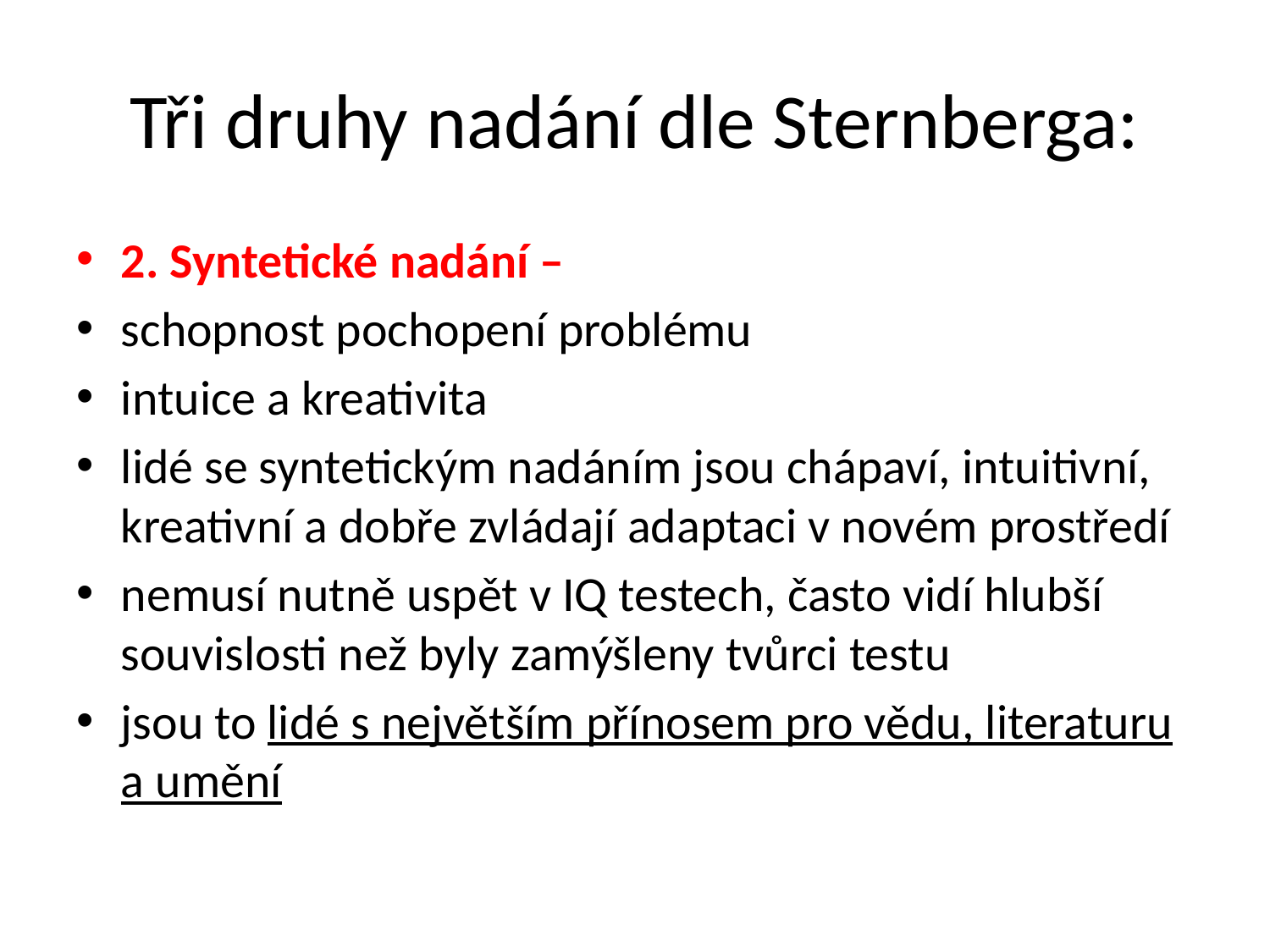

# Tři druhy nadání dle Sternberga:
2. Syntetické nadání –
schopnost pochopení problému
intuice a kreativita
lidé se syntetickým nadáním jsou chápaví, intuitivní, kreativní a dobře zvládají adaptaci v novém prostředí
nemusí nutně uspět v IQ testech, často vidí hlubší souvislosti než byly zamýšleny tvůrci testu
jsou to lidé s největším přínosem pro vědu, literaturu a umění